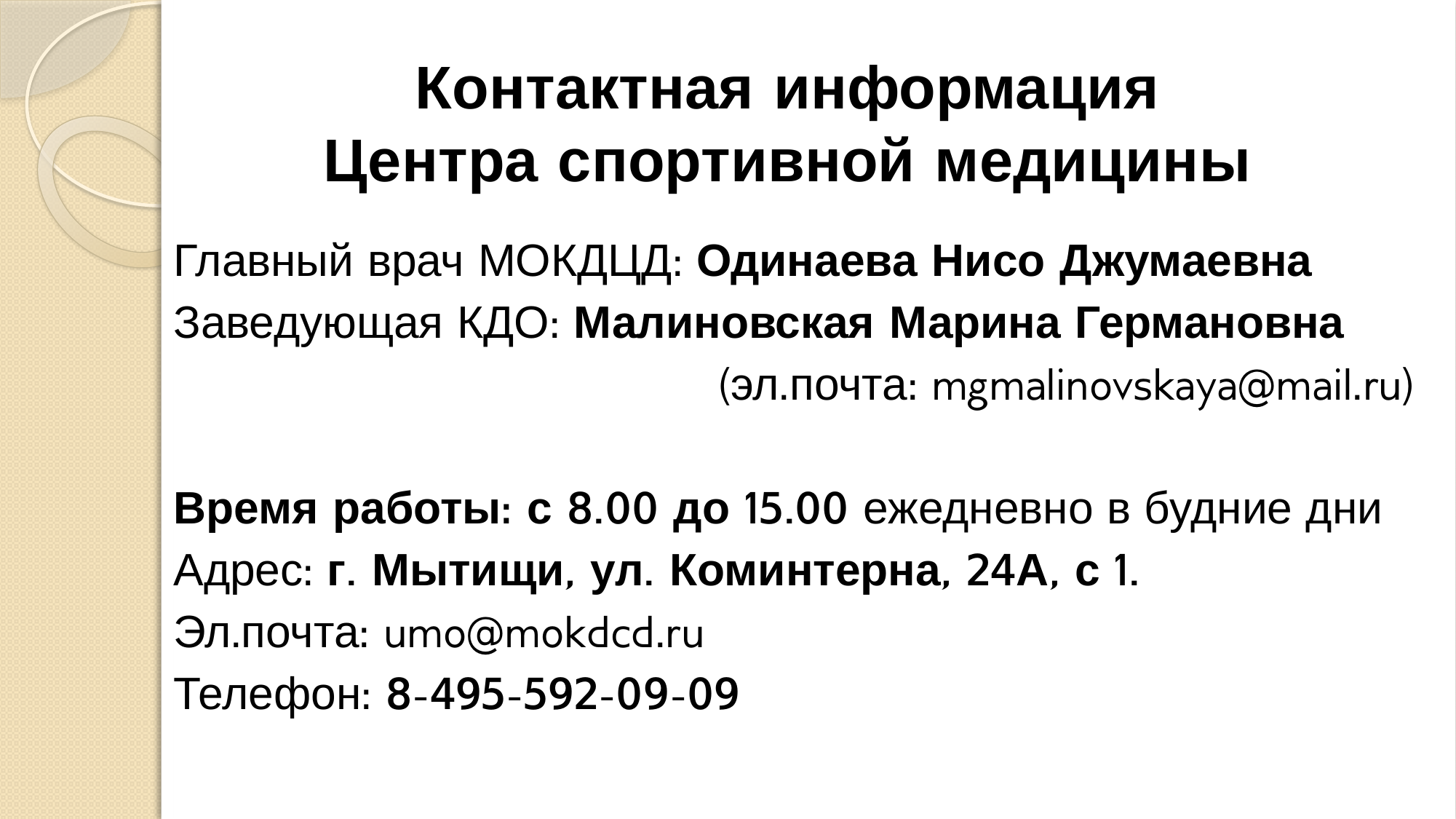

Контактная информация
Центра спортивной медицины

Главный врач МОКДЦД: Одинаева Нисо Джумаевна
Заведующая КДО: Малиновская Марина Германовна
                                        (эл.почта: mgmalinovskaya@mail.ru)

Время работы: с 8.00 до 15.00 ежедневно в будние дни
Адрес: г. Мытищи, ул. Коминтерна, 24А, с 1.
Эл.почта: umo@mokdcd.ru
Телефон: 8-495-592-09-09